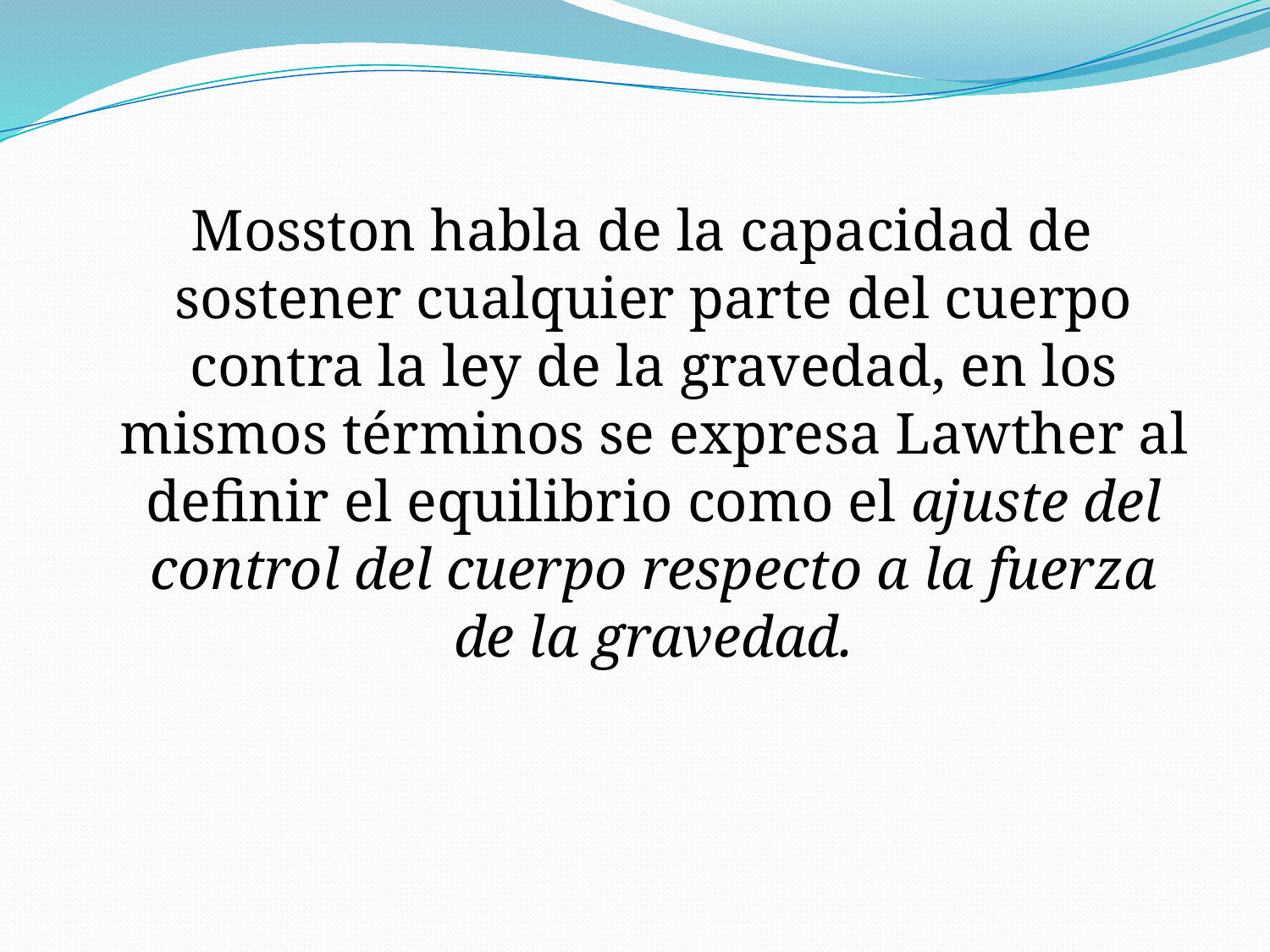

Mosston habla de la capacidad de sostener cualquier parte del cuerpo contra la ley de la gravedad, en los mismos términos se expresa Lawther al definir el equilibrio como el ajuste del control del cuerpo respecto a la fuerza de la gravedad.